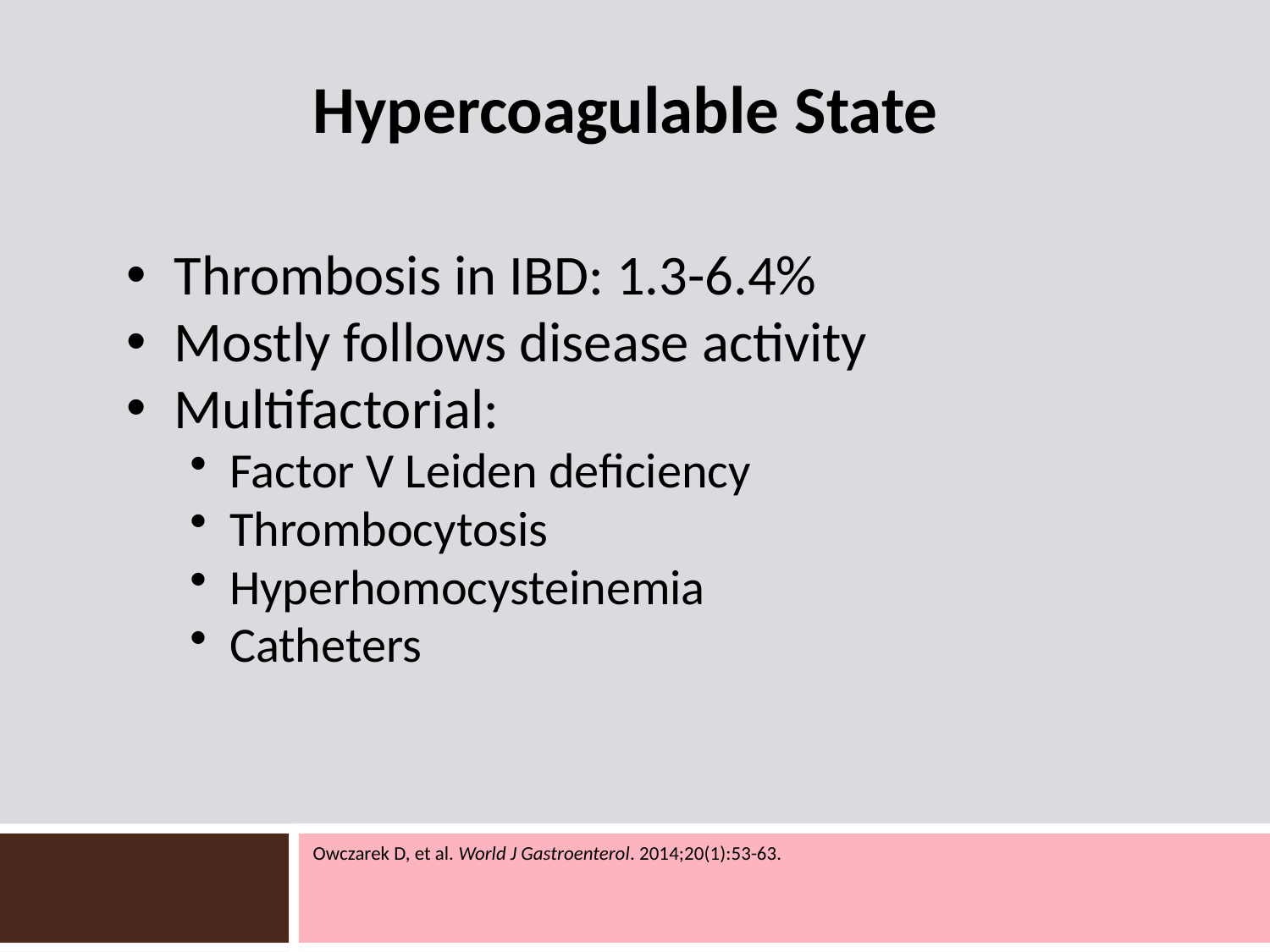

# Hypercoagulable State
Thrombosis in IBD: 1.3-6.4%
Mostly follows disease activity
Multifactorial:
Factor V Leiden deficiency
Thrombocytosis
Hyperhomocysteinemia
Catheters
Owczarek D, et al. World J Gastroenterol. 2014;20(1):53-63.